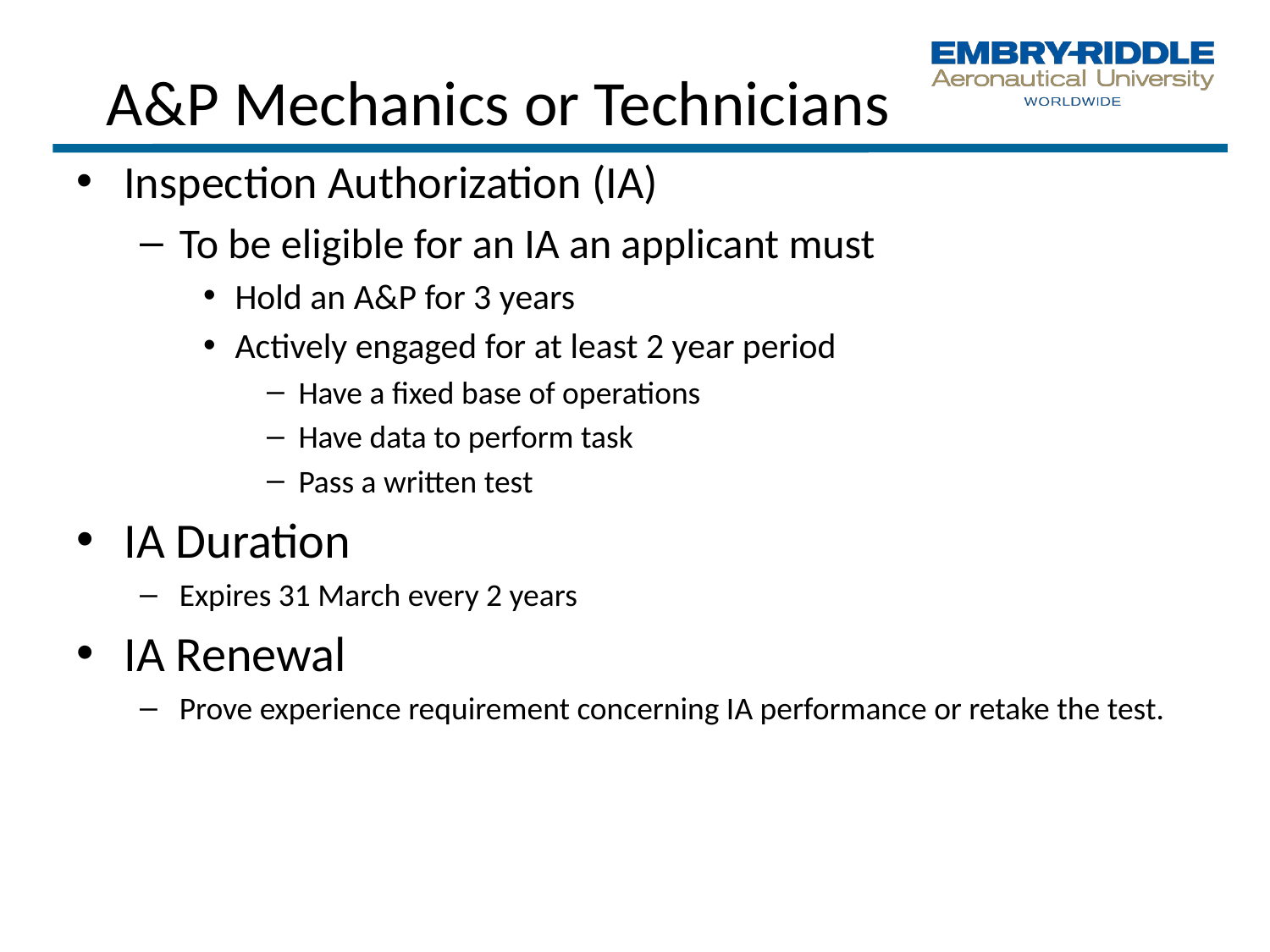

A&P Mechanics or Technicians
Inspection Authorization (IA)
To be eligible for an IA an applicant must
Hold an A&P for 3 years
Actively engaged for at least 2 year period
Have a fixed base of operations
Have data to perform task
Pass a written test
IA Duration
Expires 31 March every 2 years
IA Renewal
Prove experience requirement concerning IA performance or retake the test.